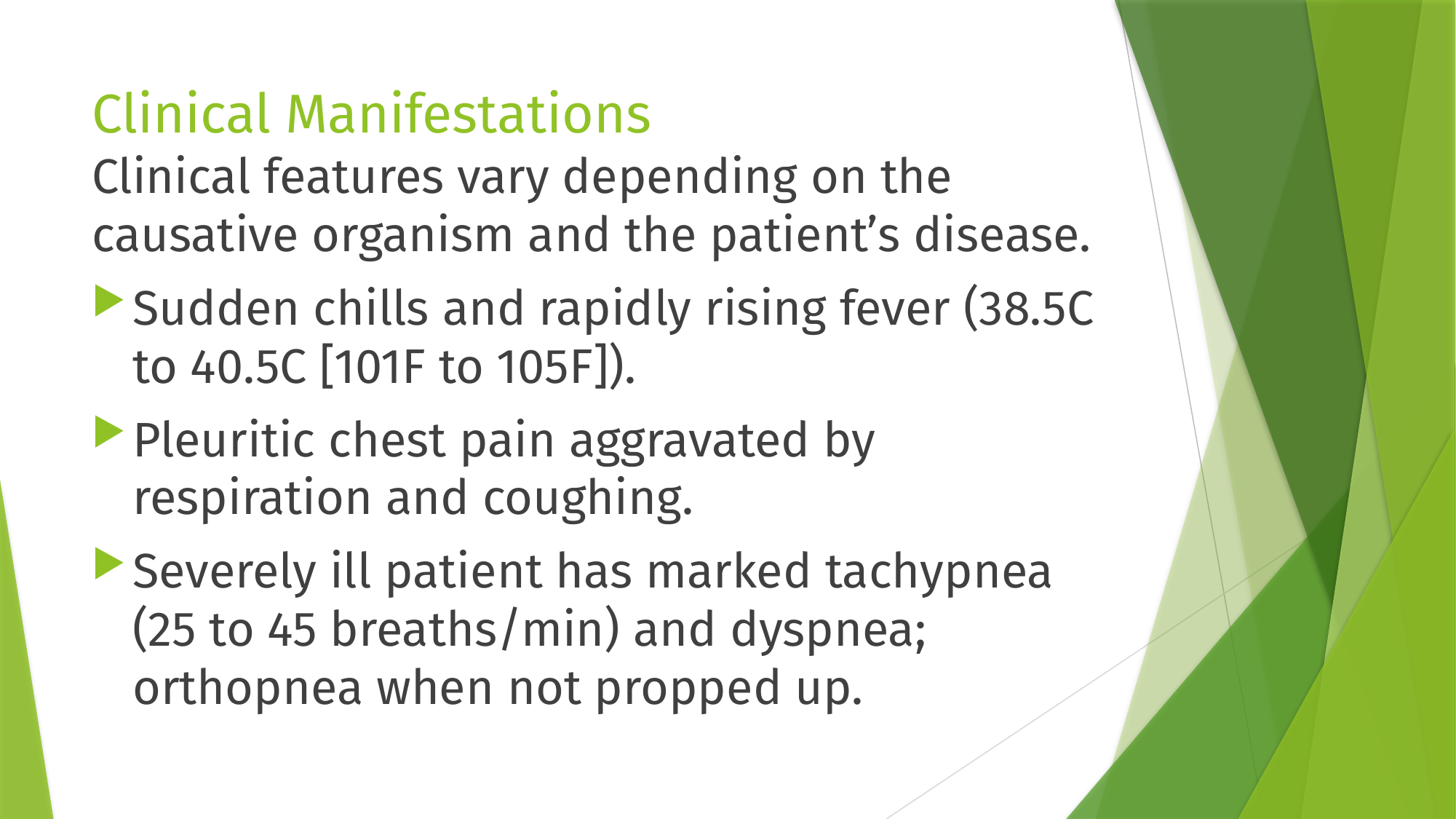

# Clinical Manifestations
Clinical features vary depending on the causative organism and the patient’s disease.
Sudden chills and rapidly rising fever (38.5C to 40.5C [101F to 105F]).
Pleuritic chest pain aggravated by respiration and coughing.
Severely ill patient has marked tachypnea (25 to 45 breaths/min) and dyspnea; orthopnea when not propped up.